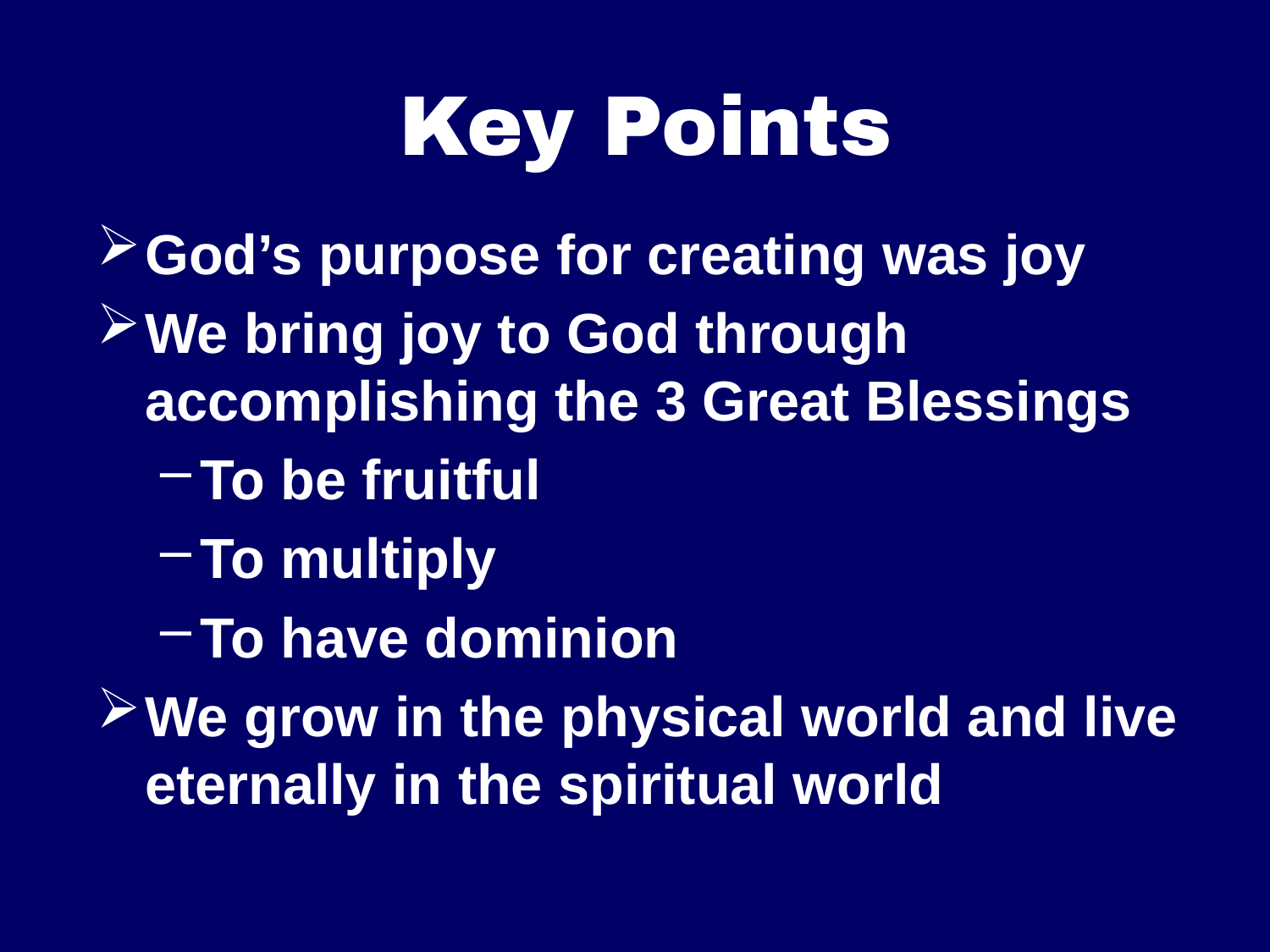

Key Points
God’s purpose for creating was joy
We bring joy to God through accomplishing the 3 Great Blessings
To be fruitful
To multiply
To have dominion
We grow in the physical world and live eternally in the spiritual world